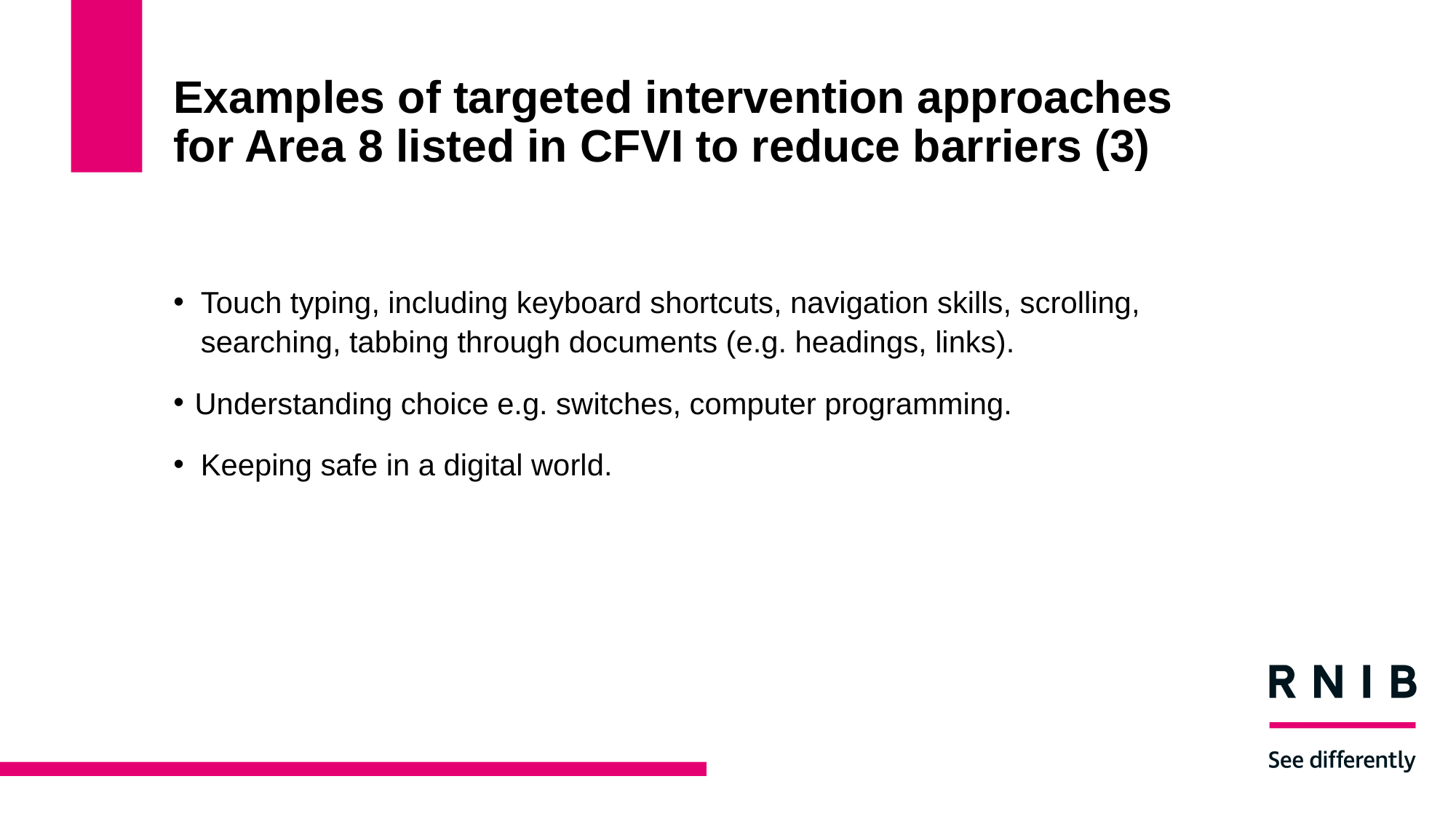

# Examples of targeted intervention approaches for Area 8 listed in CFVI to reduce barriers (3)

Touch typing, including keyboard shortcuts, navigation skills, scrolling, searching, tabbing through documents (e.g. headings, links).
Understanding choice e.g. switches, computer programming.
Keeping safe in a digital world.